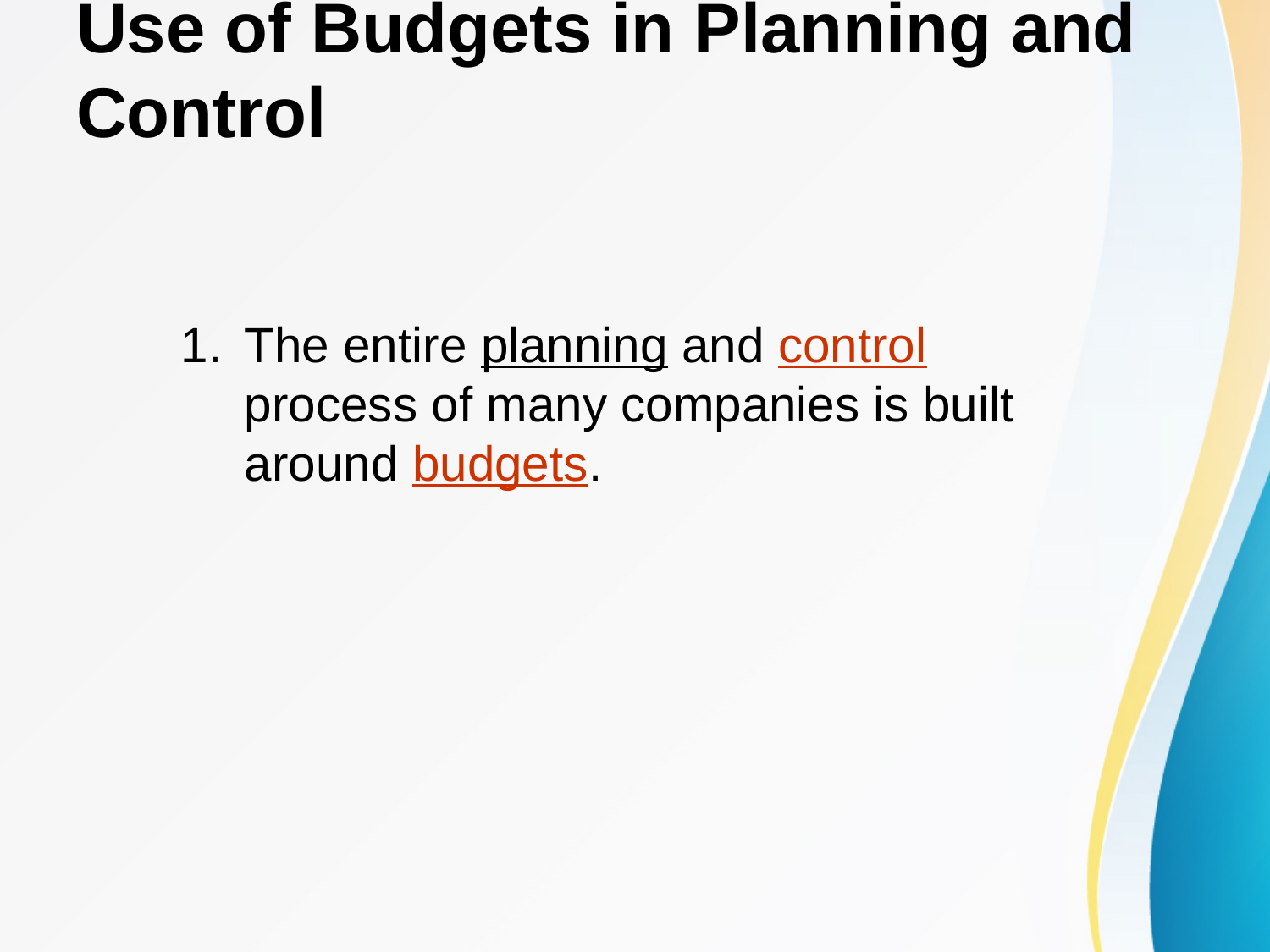

# Use of Budgets in Planning and Control
The entire planning and control process of many companies is built around budgets.